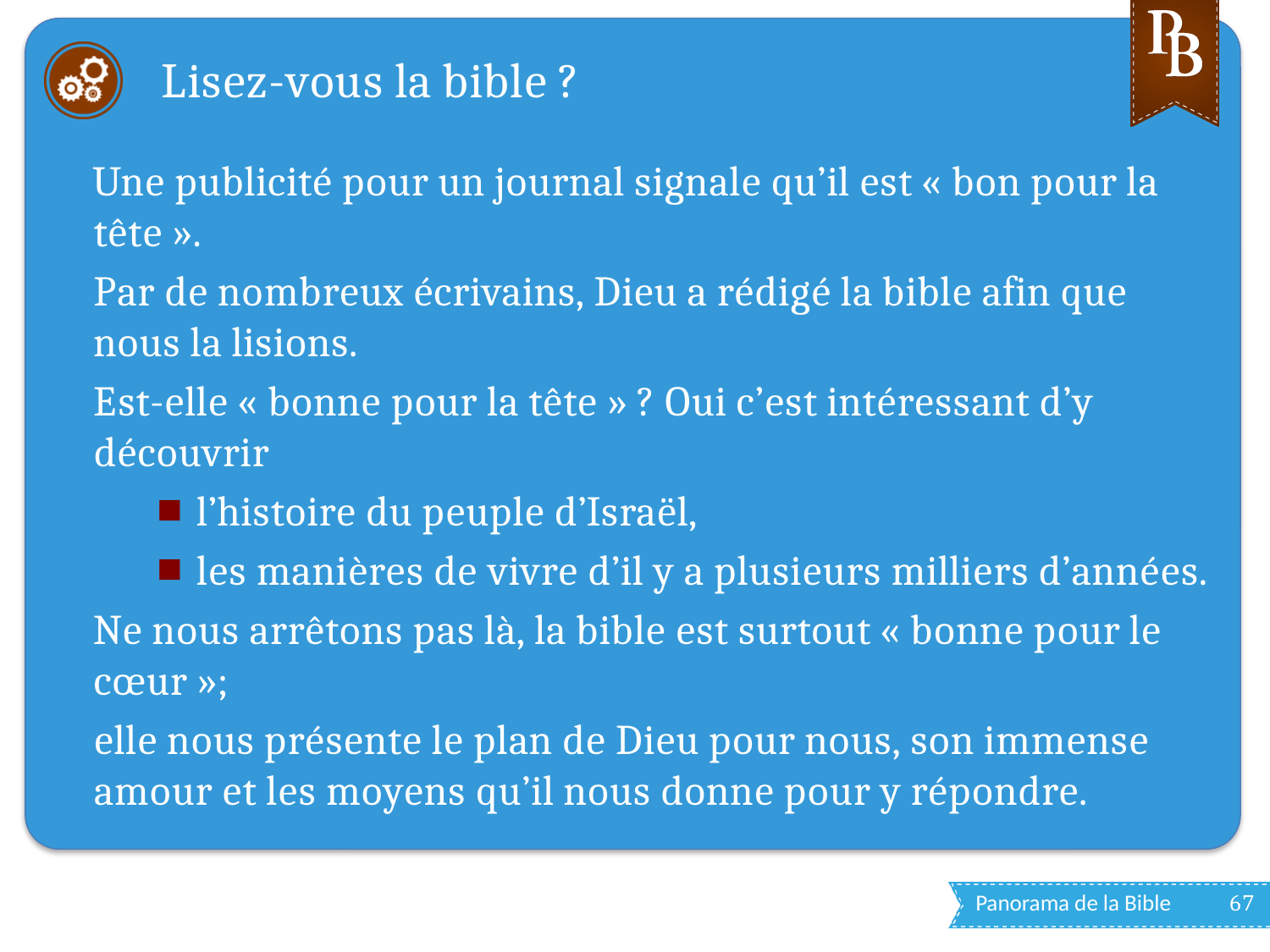

# Lisez-vous la bible ?
Une publicité pour un journal signale qu’il est « bon pour la tête ».
Par de nombreux écrivains, Dieu a rédigé la bible afin que nous la lisions.
Est-elle « bonne pour la tête » ? Oui c’est intéressant d’y découvrir
l’histoire du peuple d’Israël,
les manières de vivre d’il y a plusieurs milliers d’années.
Ne nous arrêtons pas là, la bible est surtout « bonne pour le cœur »;
elle nous présente le plan de Dieu pour nous, son immense amour et les moyens qu’il nous donne pour y répondre.